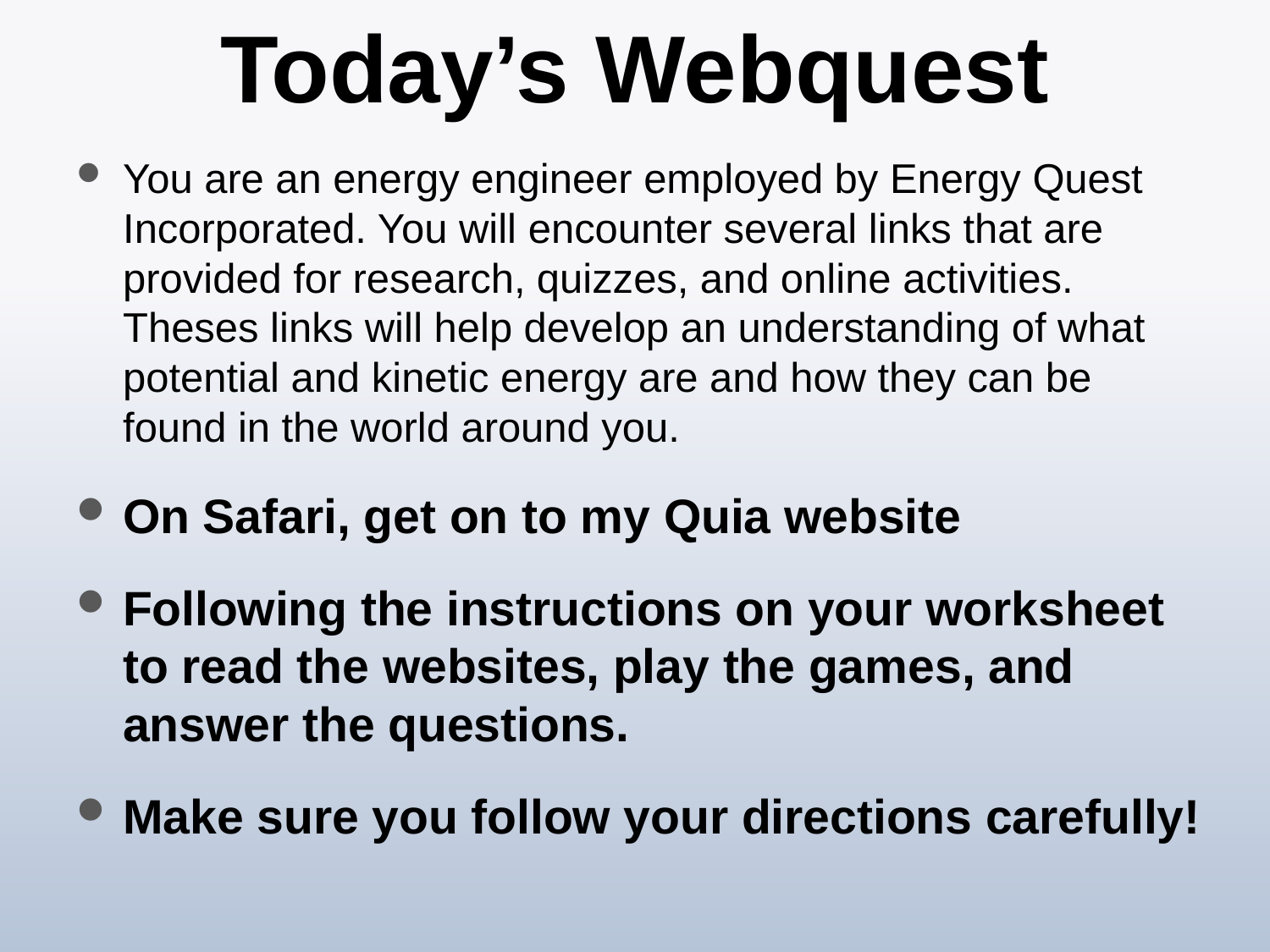

# Today’s Webquest
You are an energy engineer employed by Energy Quest Incorporated. You will encounter several links that are provided for research, quizzes, and online activities. Theses links will help develop an understanding of what potential and kinetic energy are and how they can be found in the world around you.
On Safari, get on to my Quia website
Following the instructions on your worksheet to read the websites, play the games, and answer the questions.
Make sure you follow your directions carefully!